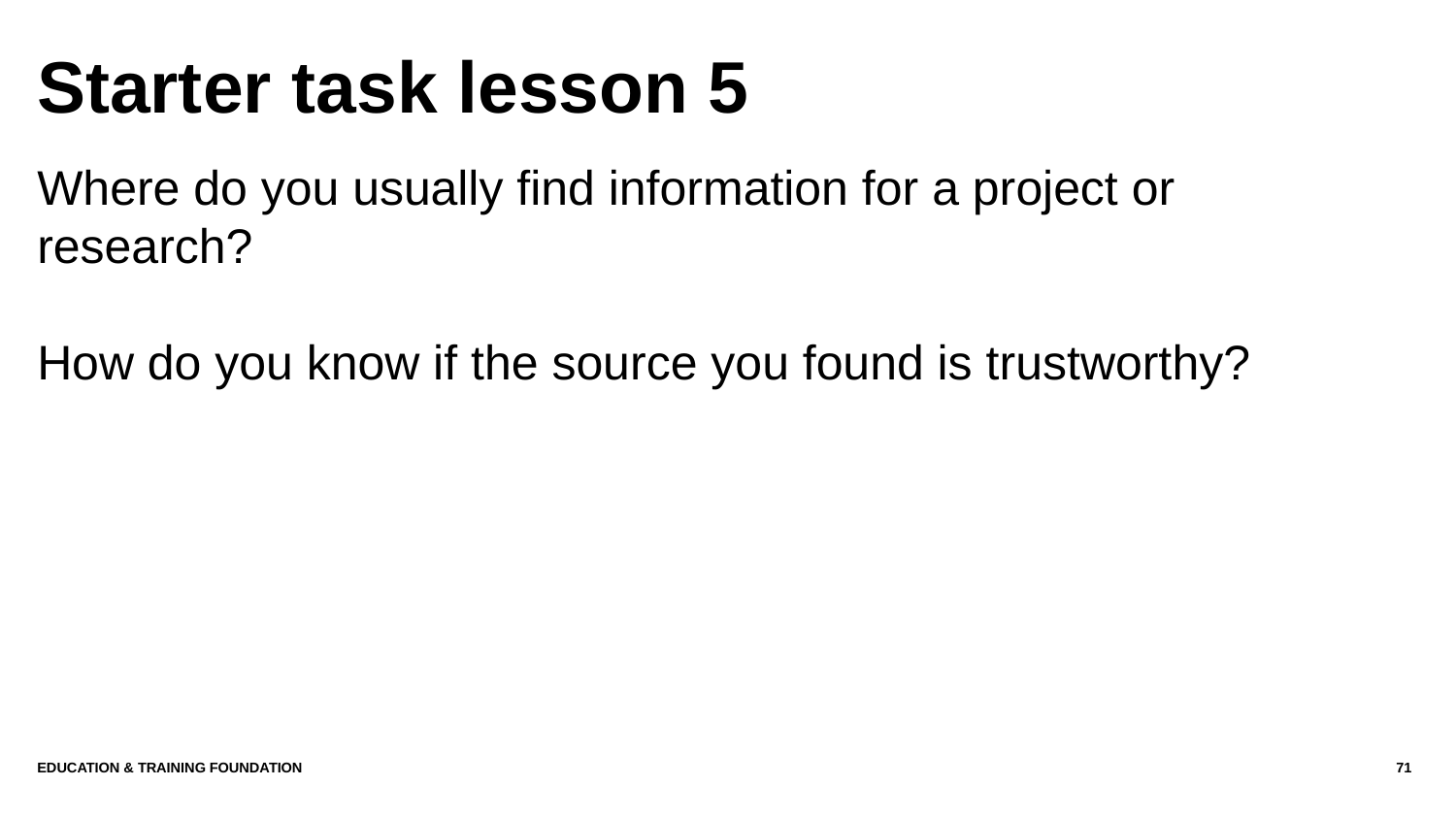

# Starter task lesson 5
Where do you usually find information for a project or research?

How do you know if the source you found is trustworthy?
Education & Training Foundation
71